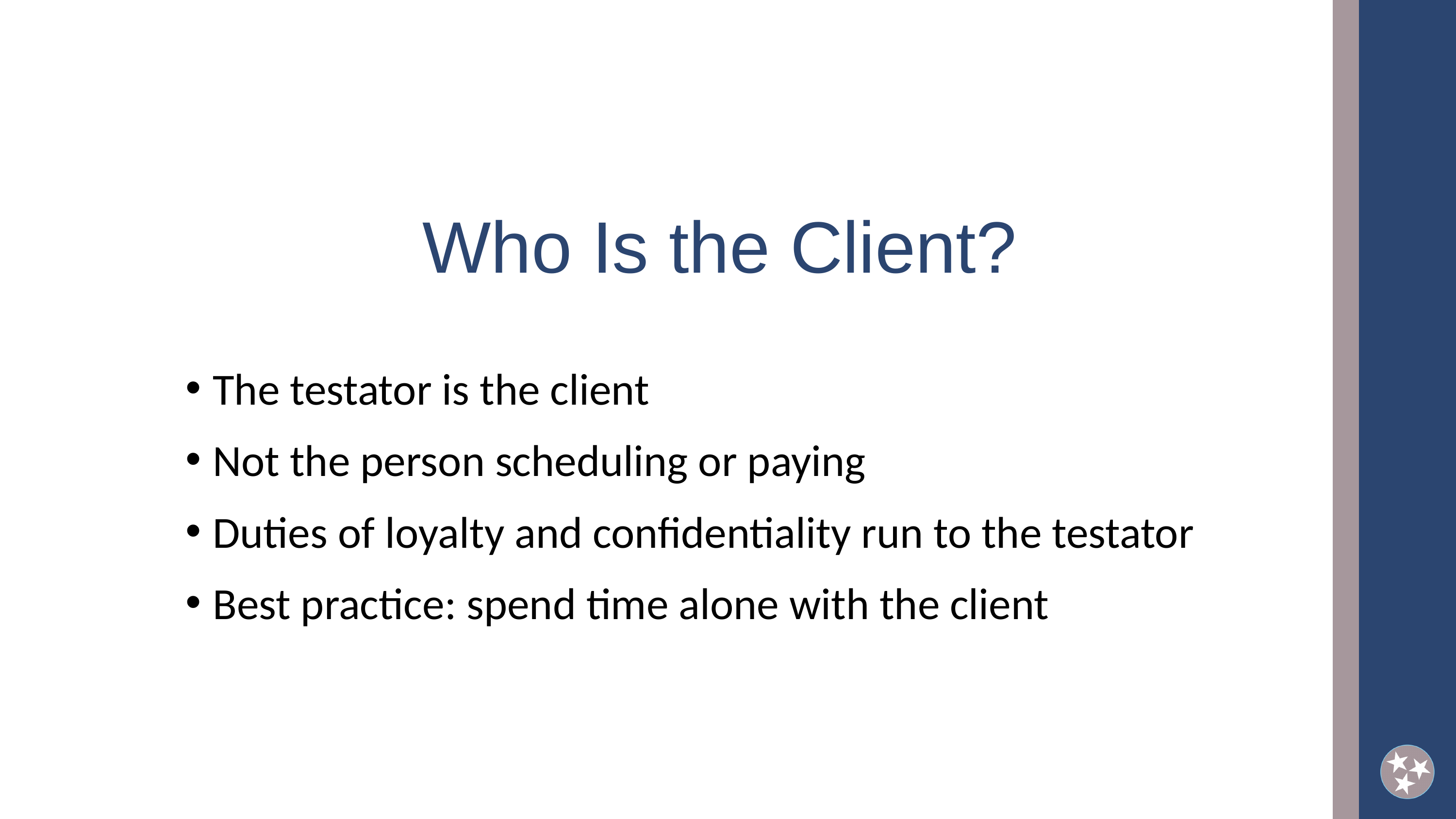

Who Is the Client?
The testator is the client
Not the person scheduling or paying
Duties of loyalty and confidentiality run to the testator
Best practice: spend time alone with the client